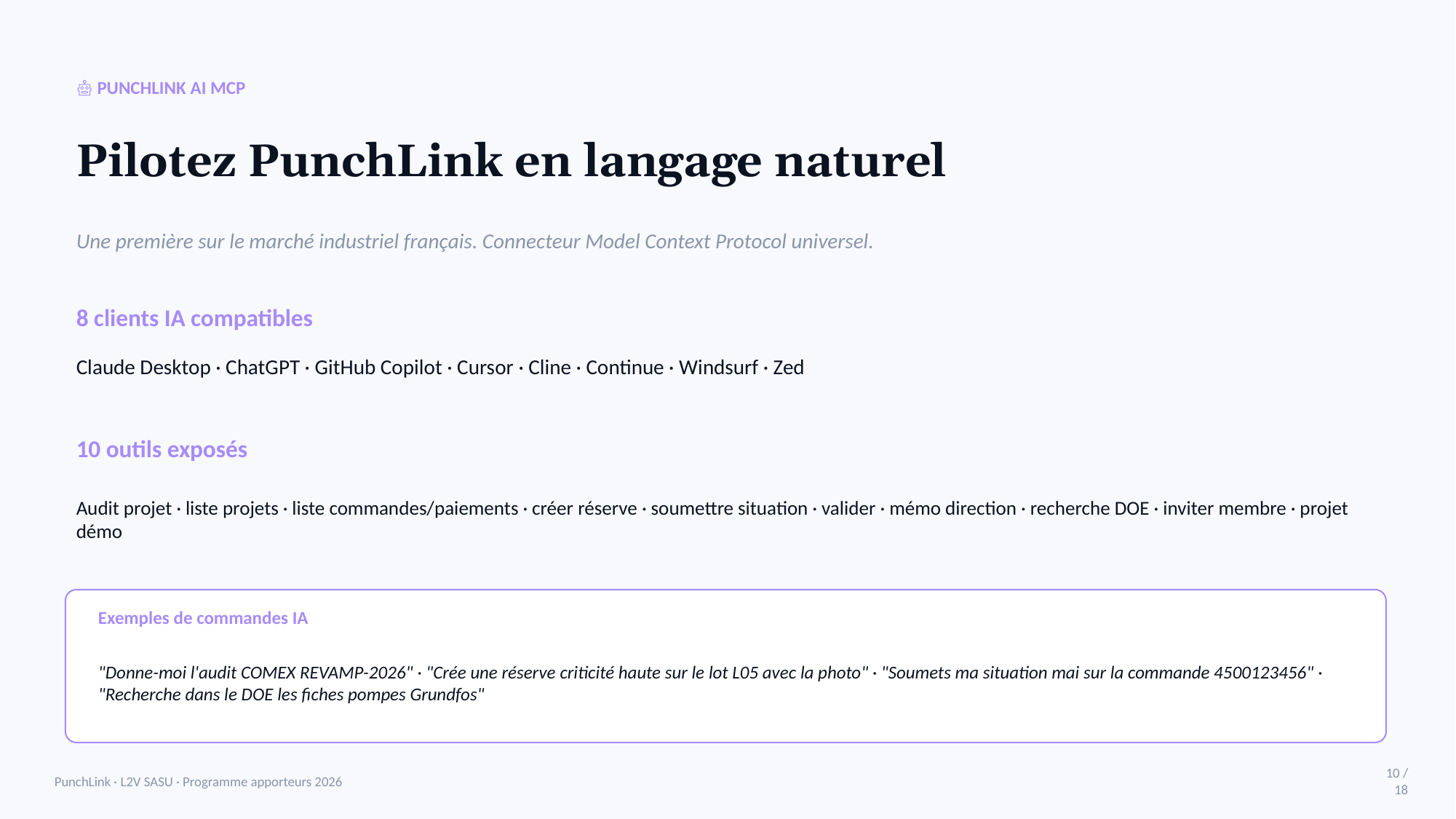

🤖 PUNCHLINK AI MCP
Pilotez PunchLink en langage naturel
Une première sur le marché industriel français. Connecteur Model Context Protocol universel.
8 clients IA compatibles
Claude Desktop · ChatGPT · GitHub Copilot · Cursor · Cline · Continue · Windsurf · Zed
10 outils exposés
Audit projet · liste projets · liste commandes/paiements · créer réserve · soumettre situation · valider · mémo direction · recherche DOE · inviter membre · projet démo

Exemples de commandes IA
"Donne-moi l'audit COMEX REVAMP-2026" · "Crée une réserve criticité haute sur le lot L05 avec la photo" · "Soumets ma situation mai sur la commande 4500123456" · "Recherche dans le DOE les fiches pompes Grundfos"
PunchLink · L2V SASU · Programme apporteurs 2026
10 / 18